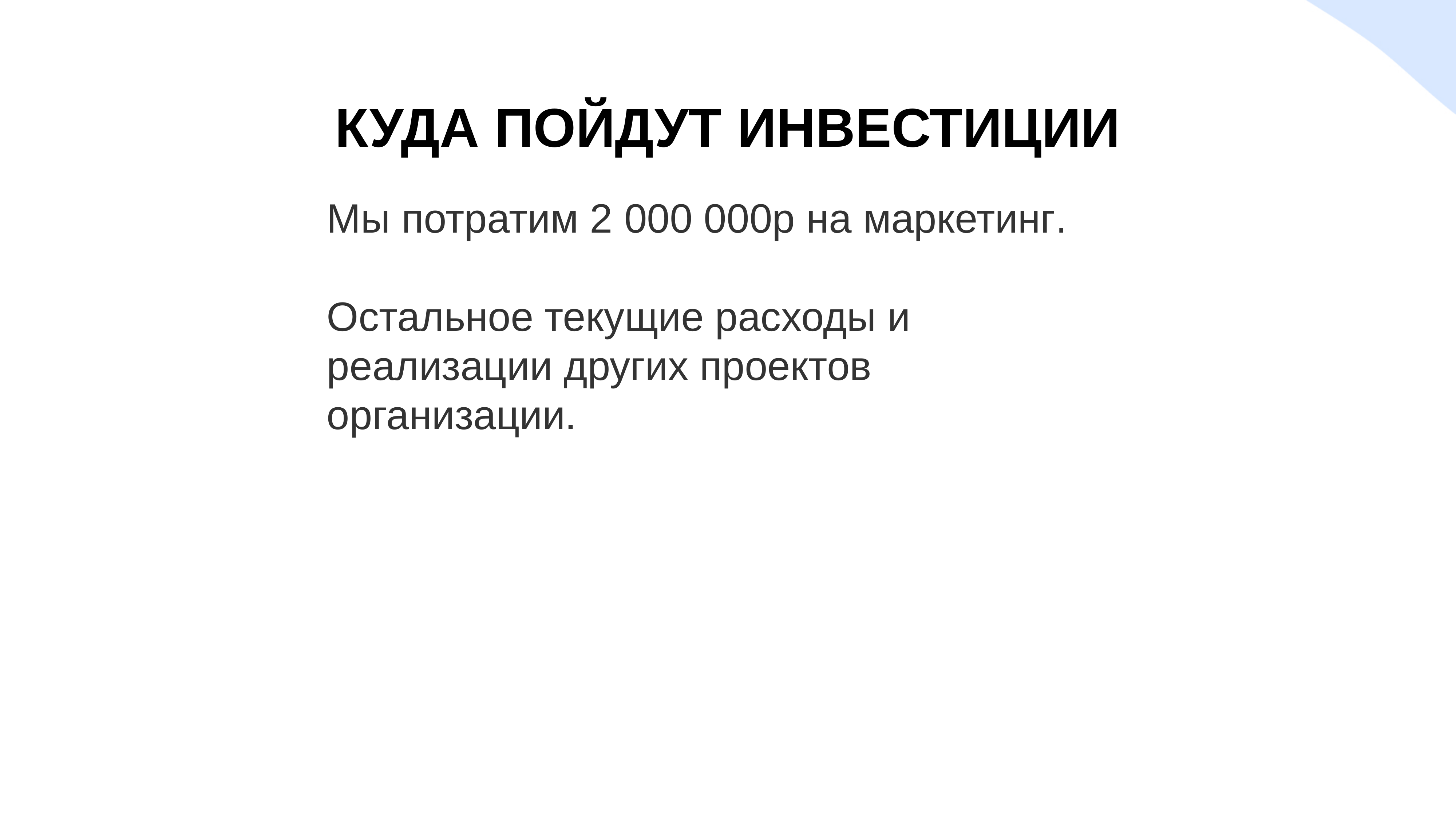

# КУДА ПОЙДУТ ИНВЕСТИЦИИ

Мы потратим 2 000 000р на маркетинг.

Остальное текущие расходы и реализации других проектов организации.